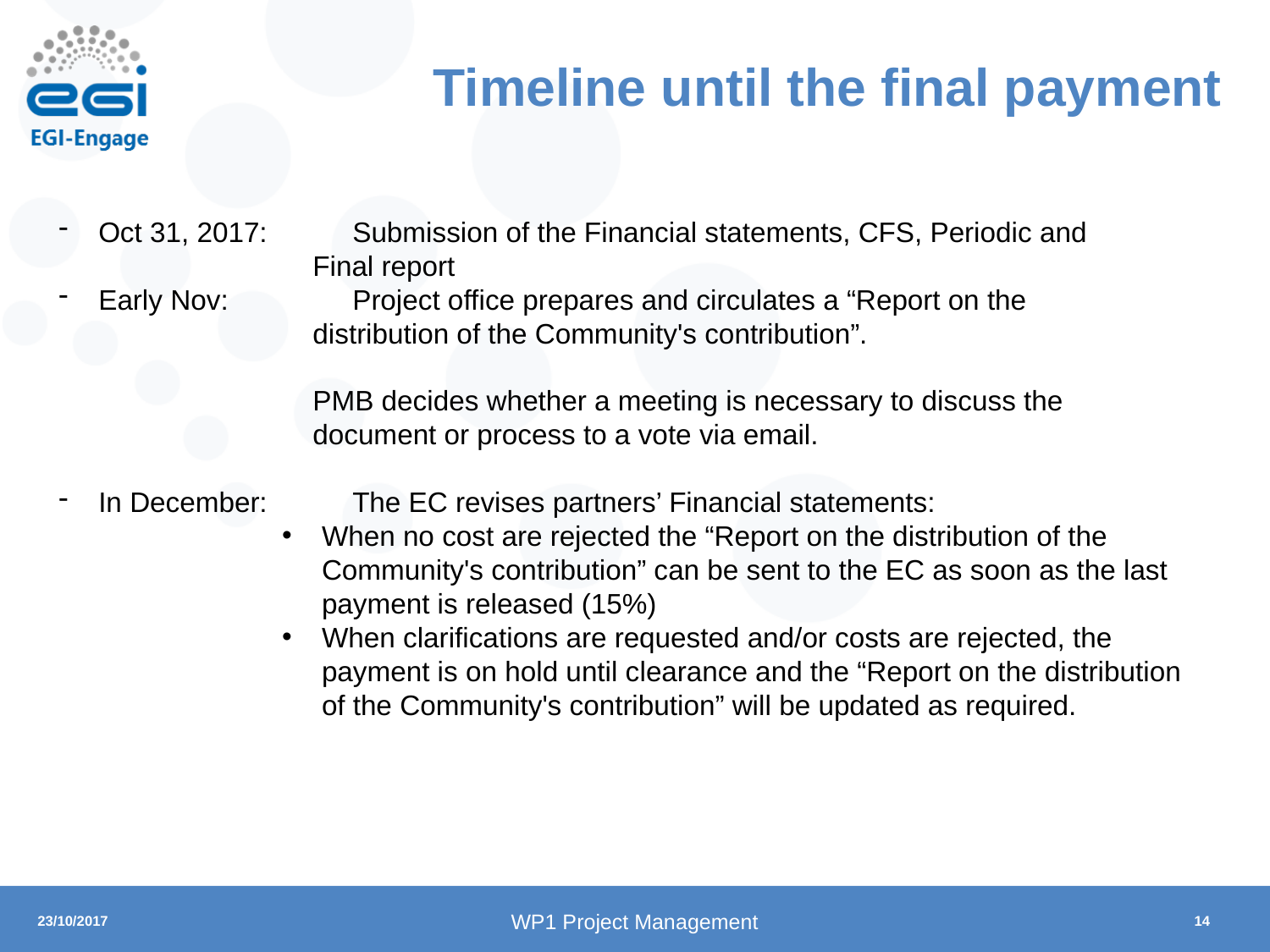

# Timeline until the final payment

Oct 31, 2017: 	Submission of the Financial statements, CFS, Periodic and
		Final report
Early Nov: 	Project office prepares and circulates a “Report on the
		distribution of the Community's contribution”.
		PMB decides whether a meeting is necessary to discuss the
		document or process to a vote via email.

In December: 	The EC revises partners’ Financial statements:
When no cost are rejected the “Report on the distribution of the Community's contribution” can be sent to the EC as soon as the last payment is released (15%)
When clarifications are requested and/or costs are rejected, the payment is on hold until clearance and the “Report on the distribution of the Community's contribution” will be updated as required.
WP1 Project Management